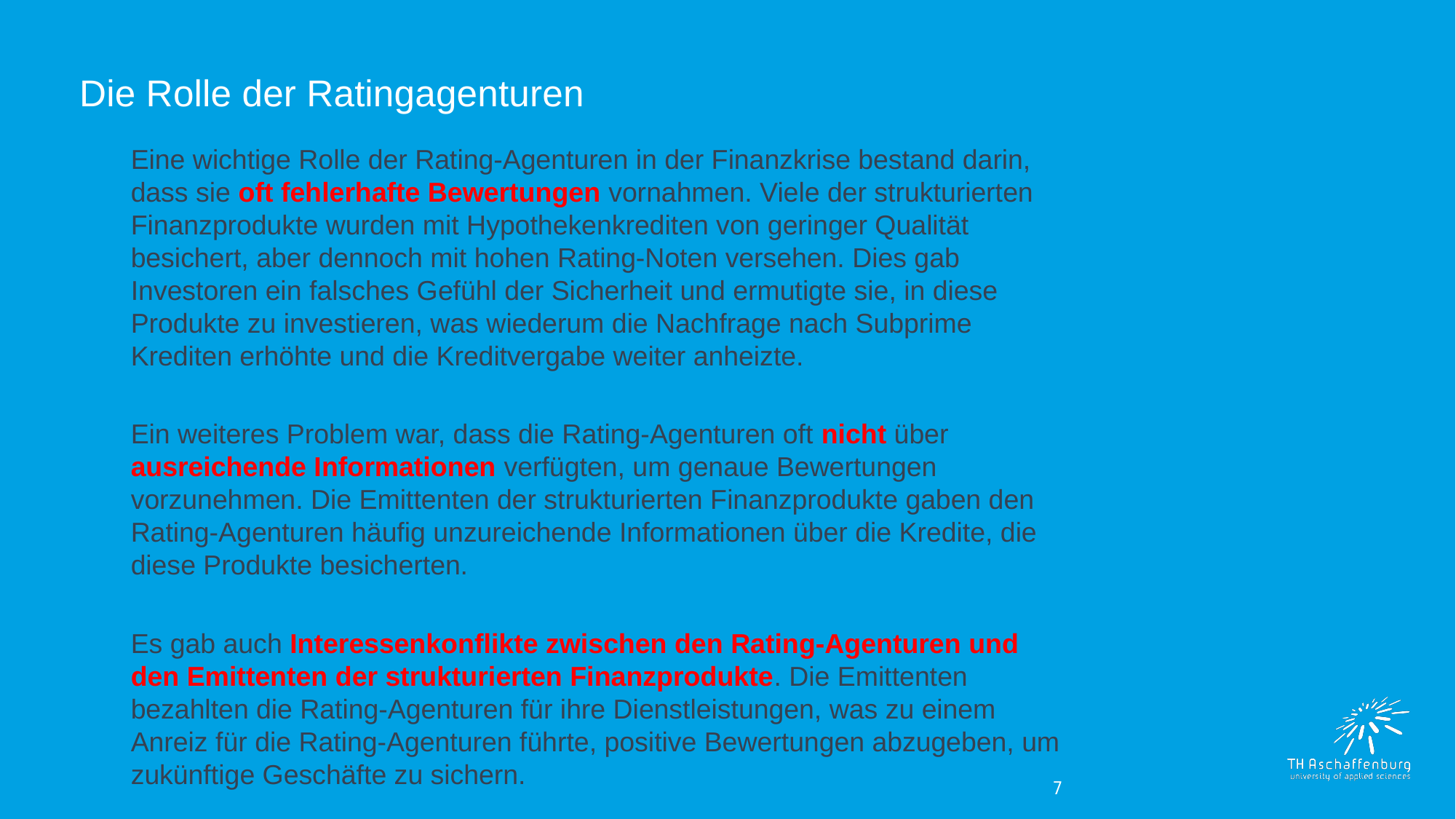

# Die Rolle der Ratingagenturen
Eine wichtige Rolle der Rating-Agenturen in der Finanzkrise bestand darin, dass sie oft fehlerhafte Bewertungen vornahmen. Viele der strukturierten Finanzprodukte wurden mit Hypothekenkrediten von geringer Qualität besichert, aber dennoch mit hohen Rating-Noten versehen. Dies gab Investoren ein falsches Gefühl der Sicherheit und ermutigte sie, in diese Produkte zu investieren, was wiederum die Nachfrage nach Subprime Krediten erhöhte und die Kreditvergabe weiter anheizte.
Ein weiteres Problem war, dass die Rating-Agenturen oft nicht über ausreichende Informationen verfügten, um genaue Bewertungen vorzunehmen. Die Emittenten der strukturierten Finanzprodukte gaben den Rating-Agenturen häufig unzureichende Informationen über die Kredite, die diese Produkte besicherten.
Es gab auch Interessenkonflikte zwischen den Rating-Agenturen und den Emittenten der strukturierten Finanzprodukte. Die Emittenten bezahlten die Rating-Agenturen für ihre Dienstleistungen, was zu einem Anreiz für die Rating-Agenturen führte, positive Bewertungen abzugeben, um zukünftige Geschäfte zu sichern.

7